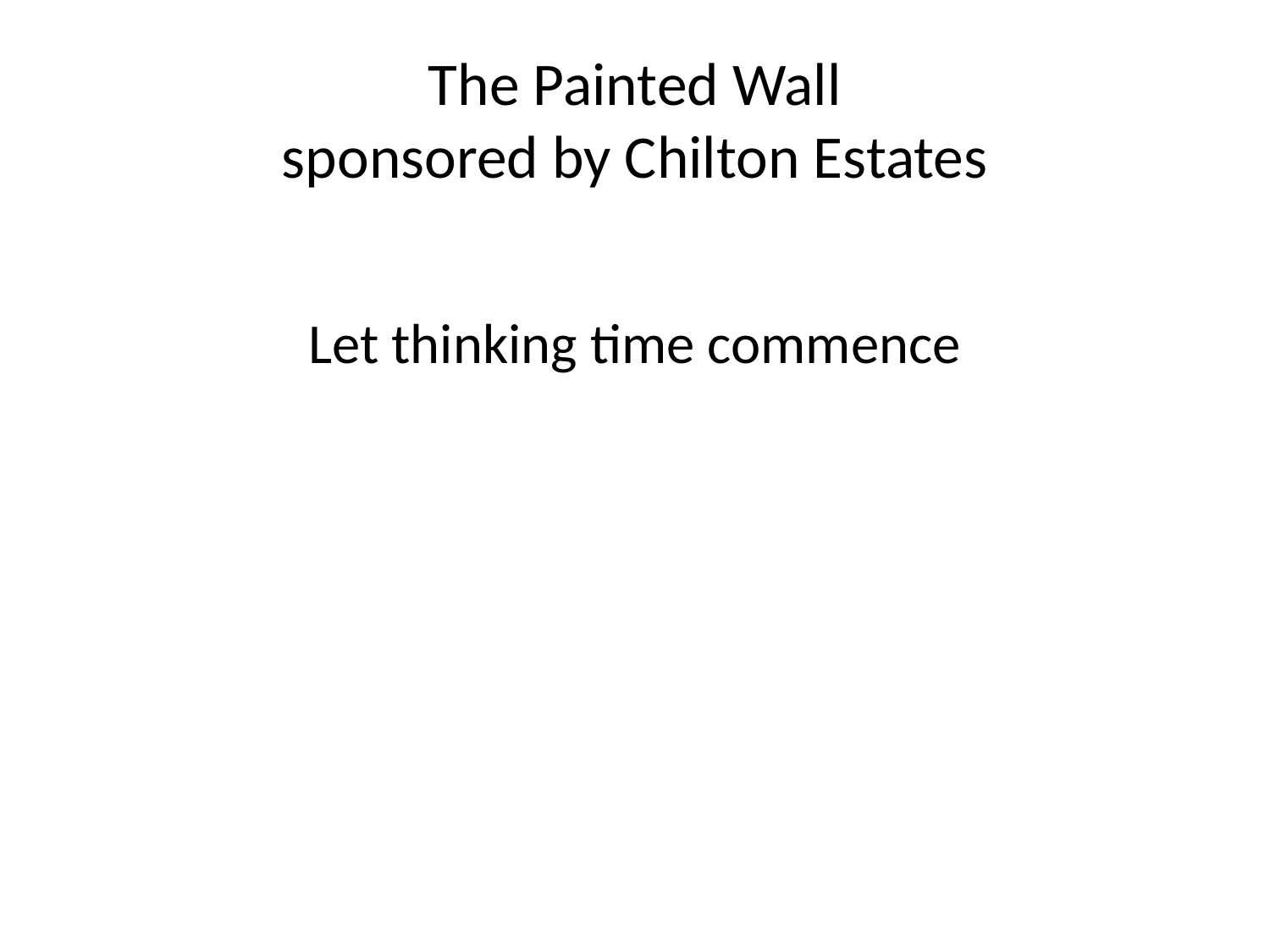

# The Painted Wall sponsored by Chilton Estates

Let thinking time commence